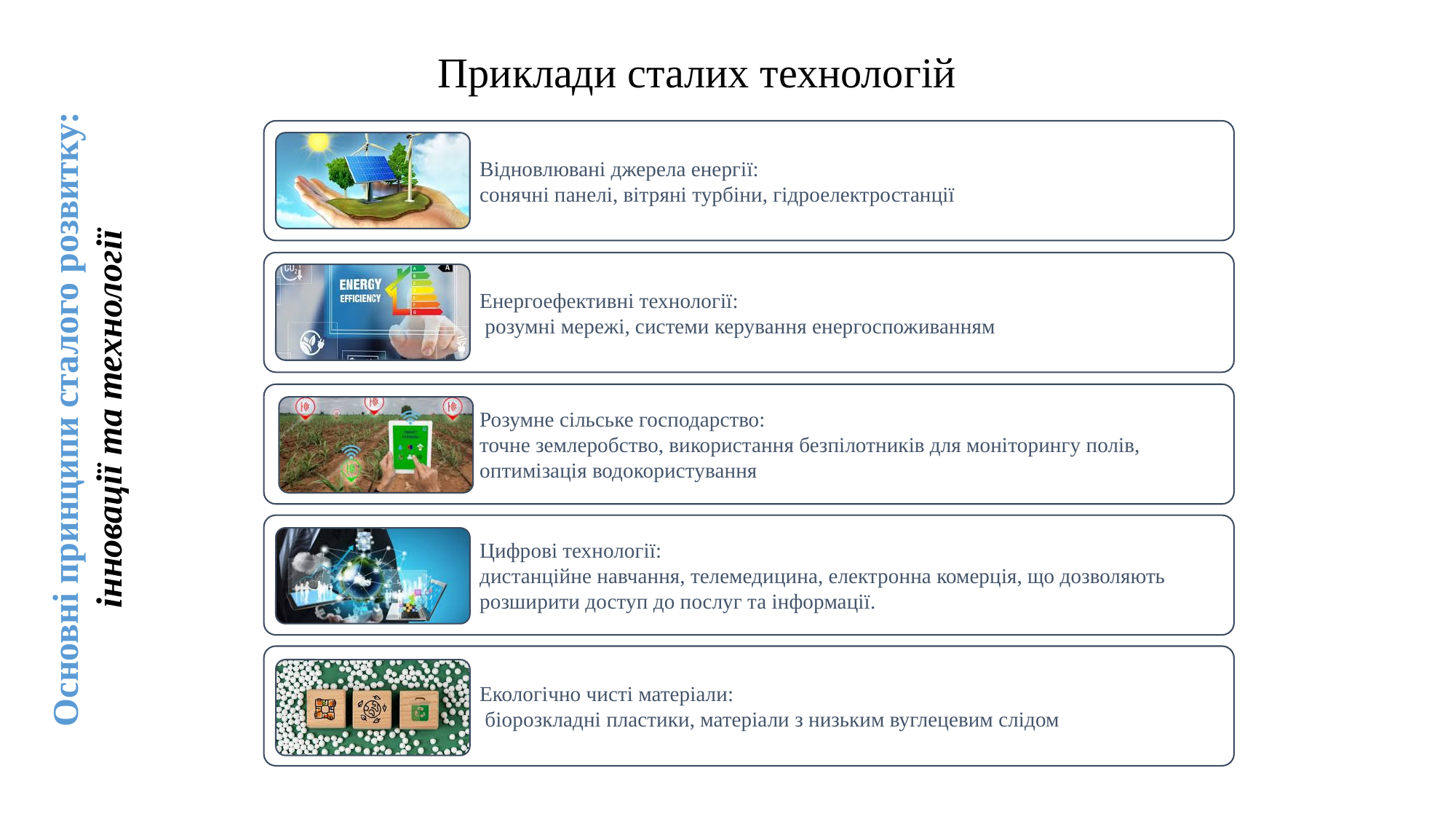

Приклади сталих технологій
Відновлювані джерела енергії:
сонячні панелі, вітряні турбіни, гідроелектростанції
Енергоефективні технології:
 розумні мережі, системи керування енергоспоживанням
Розумне сільське господарство:
точне землеробство, використання безпілотників для моніторингу полів, оптимізація водокористування
Цифрові технології:
дистанційне навчання, телемедицина, електронна комерція, що дозволяють розширити доступ до послуг та інформації.
Екологічно чисті матеріали:
 біорозкладні пластики, матеріали з низьким вуглецевим слідом
Основні принципи сталого розвитку: інновації та технології